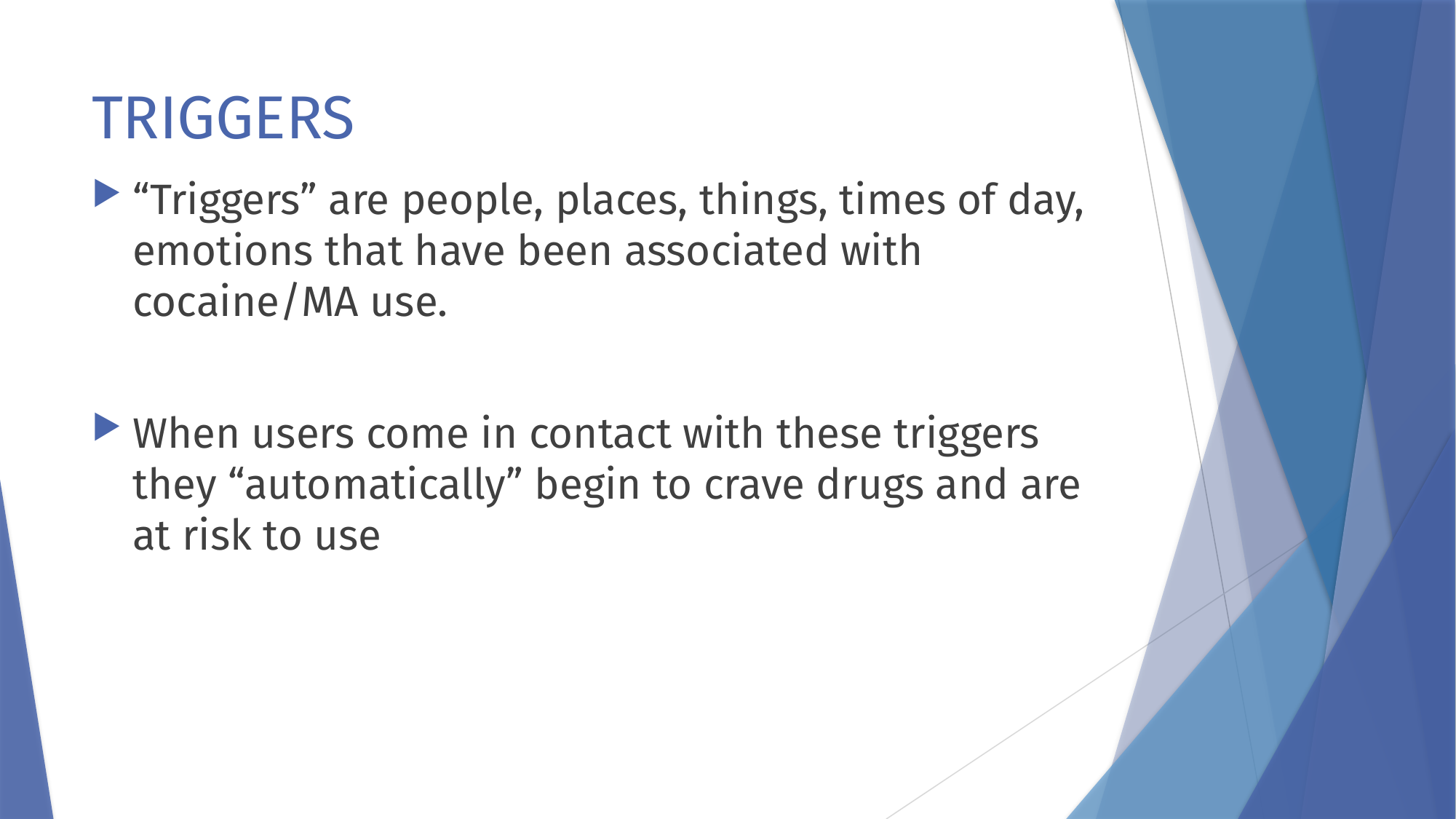

# TRIGGERS
“Triggers” are people, places, things, times of day, emotions that have been associated with cocaine/MA use.

When users come in contact with these triggers they “automatically” begin to crave drugs and are at risk to use